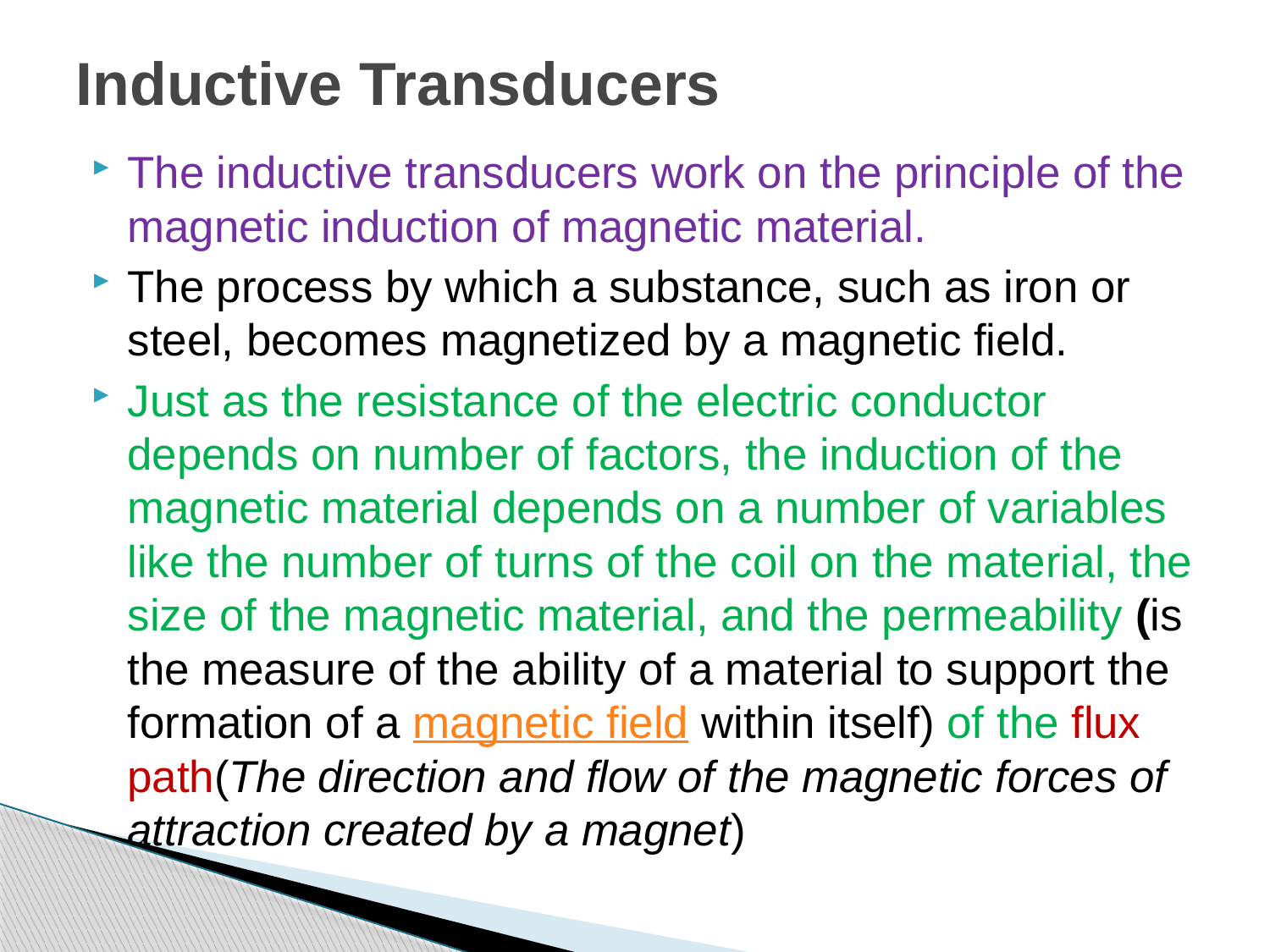

# Inductive Transducers
The inductive transducers work on the principle of the magnetic induction of magnetic material.
The process by which a substance, such as iron or steel, becomes magnetized by a magnetic field.
Just as the resistance of the electric conductor depends on number of factors, the induction of the magnetic material depends on a number of variables like the number of turns of the coil on the material, the size of the magnetic material, and the permeability (is the measure of the ability of a material to support the formation of a magnetic field within itself) of the flux path(The direction and flow of the magnetic forces of attraction created by a magnet)